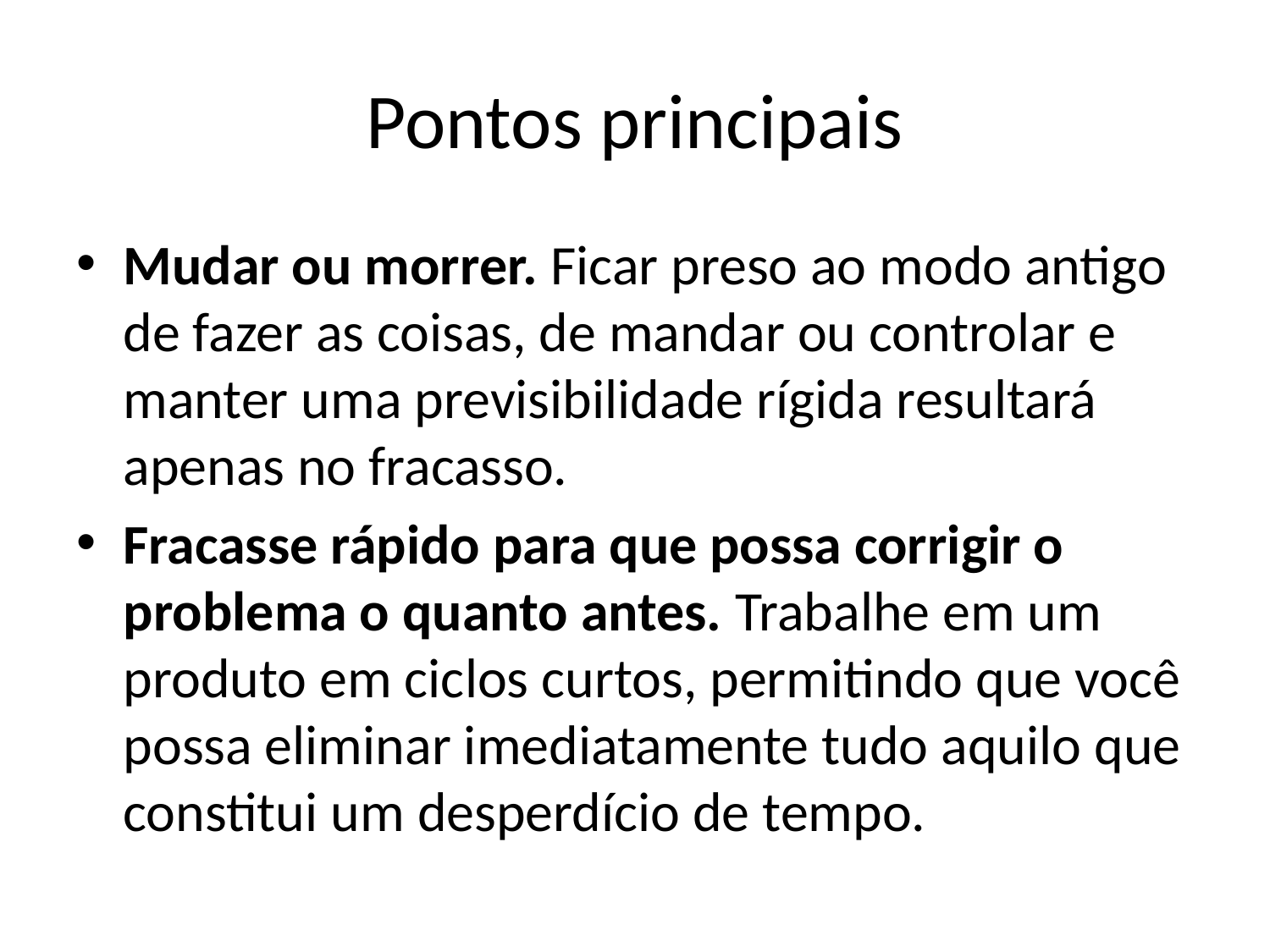

# Pontos principais
Mudar ou morrer. Ficar preso ao modo antigo de fazer as coisas, de mandar ou controlar e manter uma previsibilidade rígida resultará apenas no fracasso.
Fracasse rápido para que possa corrigir o problema o quanto antes. Trabalhe em um produto em ciclos curtos, permitindo que você possa eliminar imediatamente tudo aquilo que constitui um desperdício de tempo.